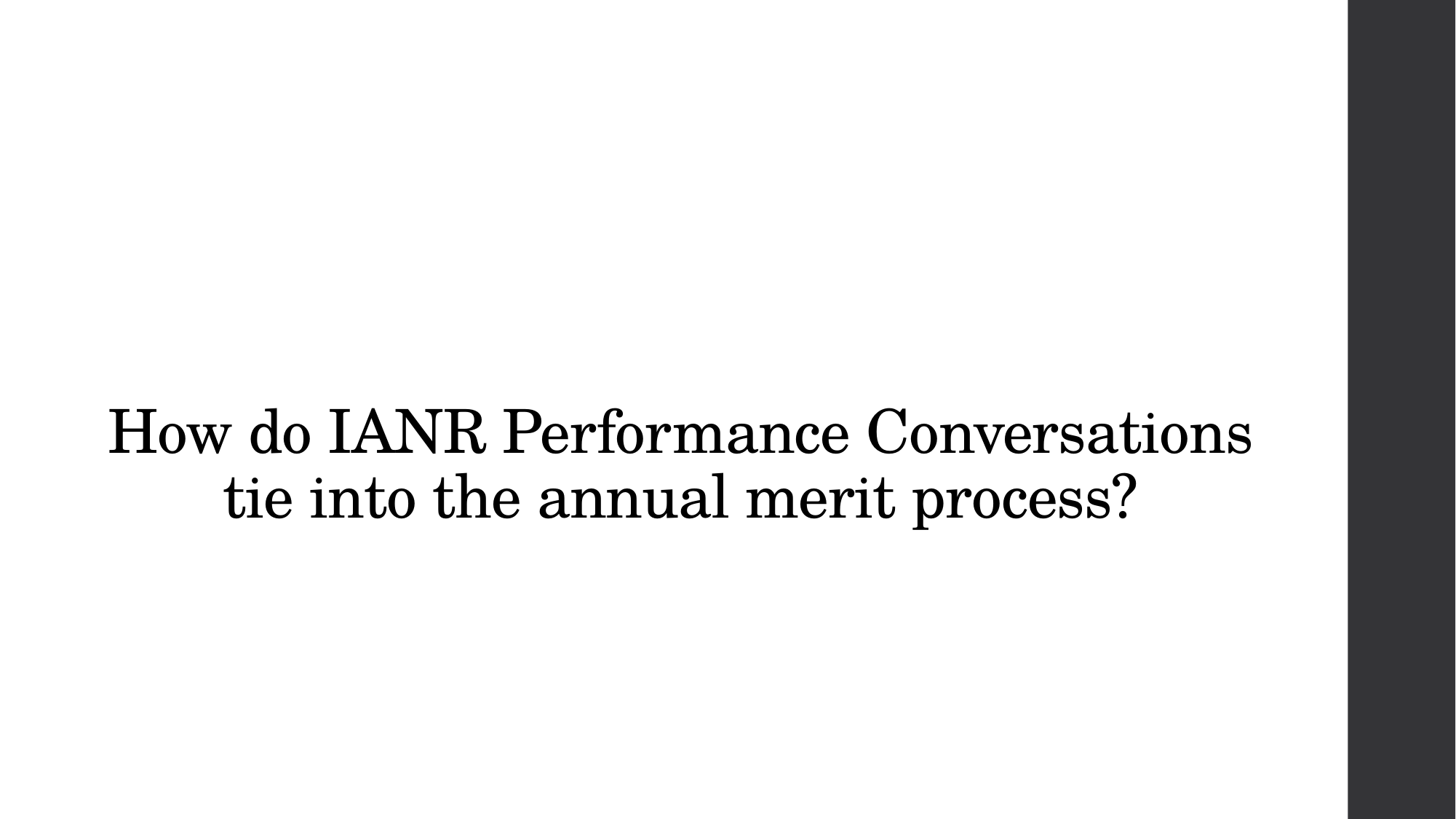

# How do IANR Performance Conversations tie into the annual merit process?